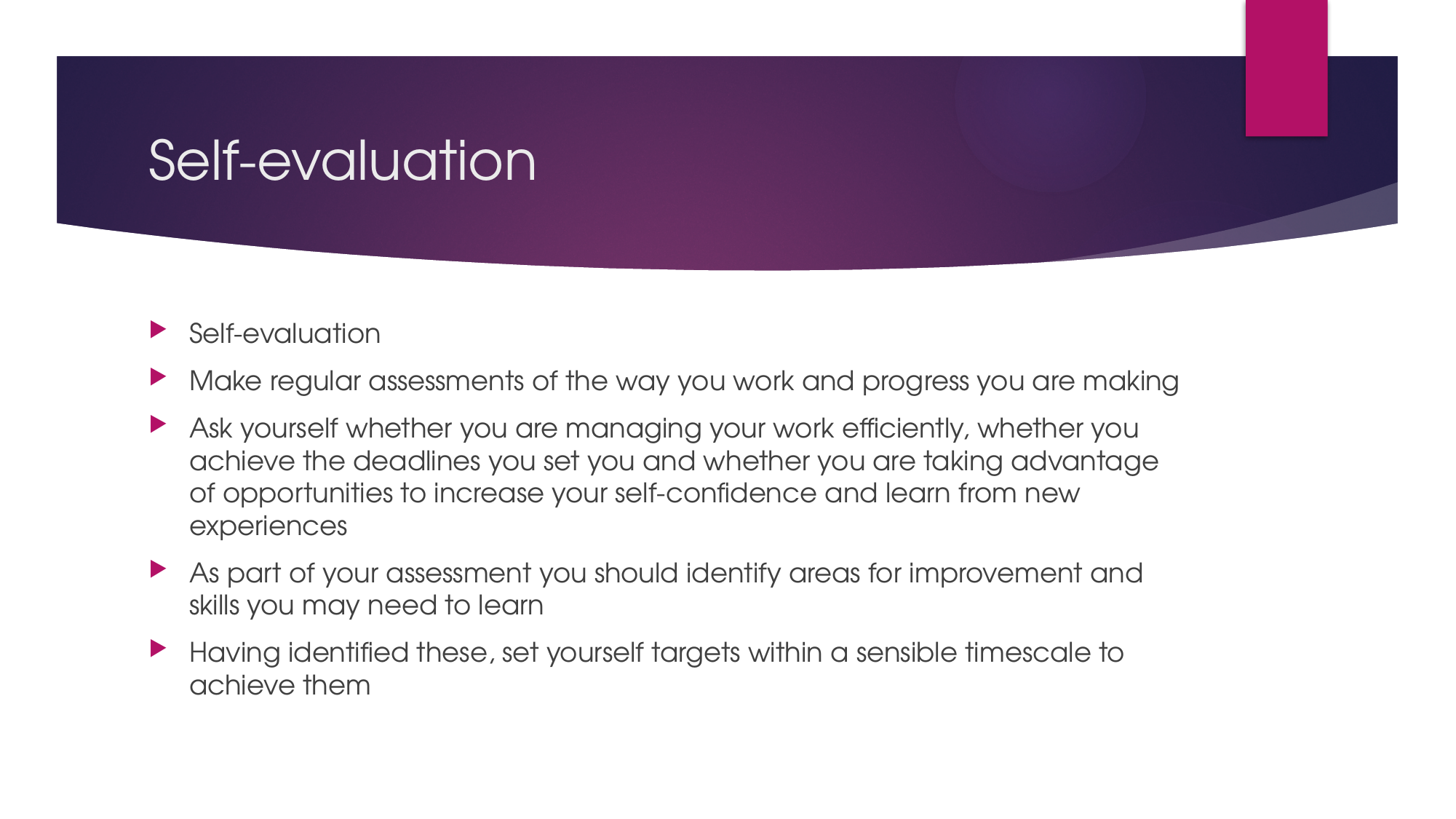

# Self-evaluation
Self-evaluation
Make regular assessments of the way you work and progress you are making
Ask yourself whether you are managing your work efficiently, whether you achieve the deadlines you set you and whether you are taking advantage of opportunities to increase your self-confidence and learn from new experiences
As part of your assessment you should identify areas for improvement and skills you may need to learn
Having identified these, set yourself targets within a sensible timescale to achieve them